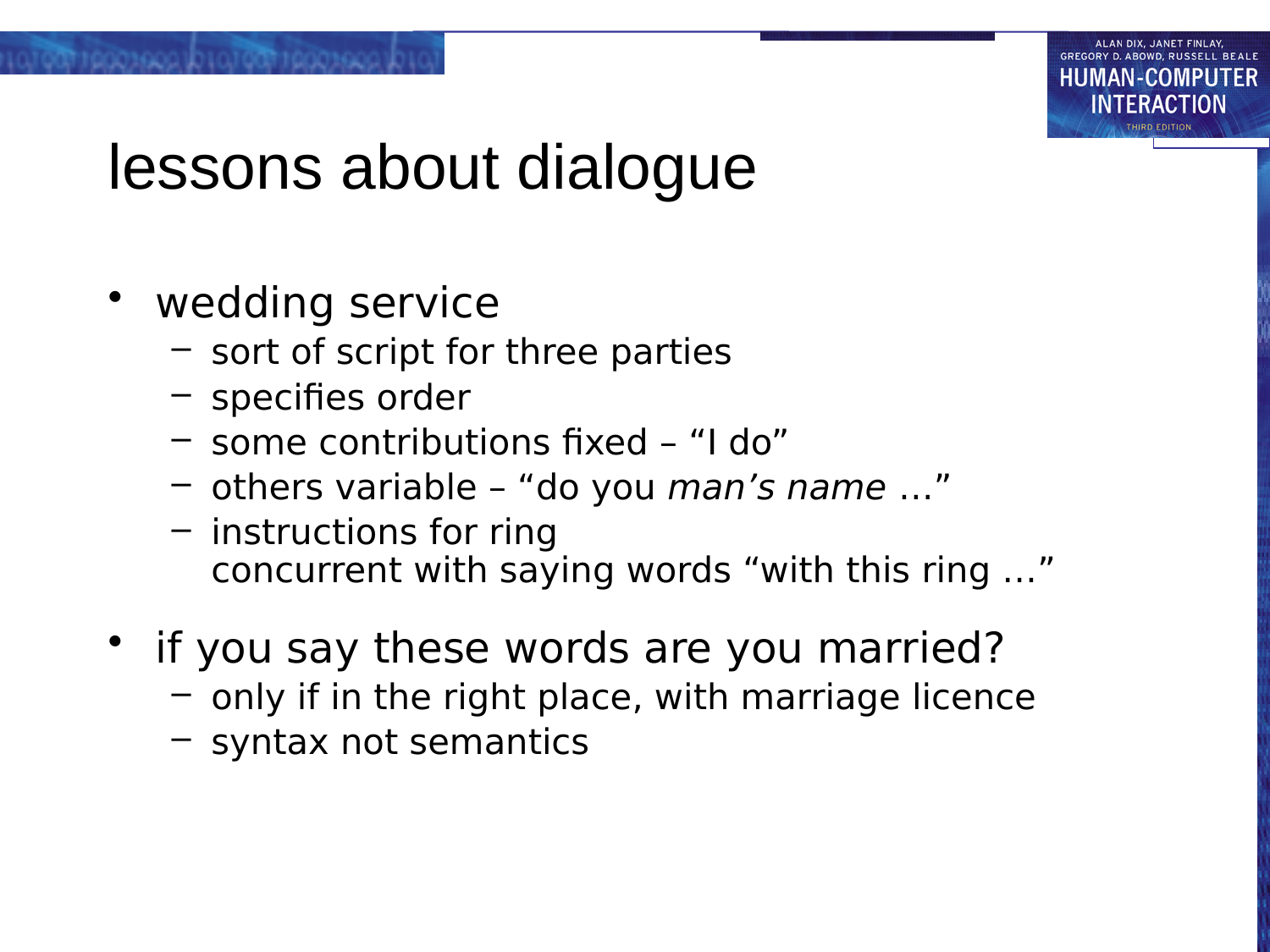

# lessons about dialogue
wedding service
sort of script for three parties
specifies order
some contributions fixed – “I do”
others variable – “do you man’s name …”
instructions for ring
concurrent with saying words “with this ring …”

if you say these words are you married?
only if in the right place, with marriage licence
syntax not semantics